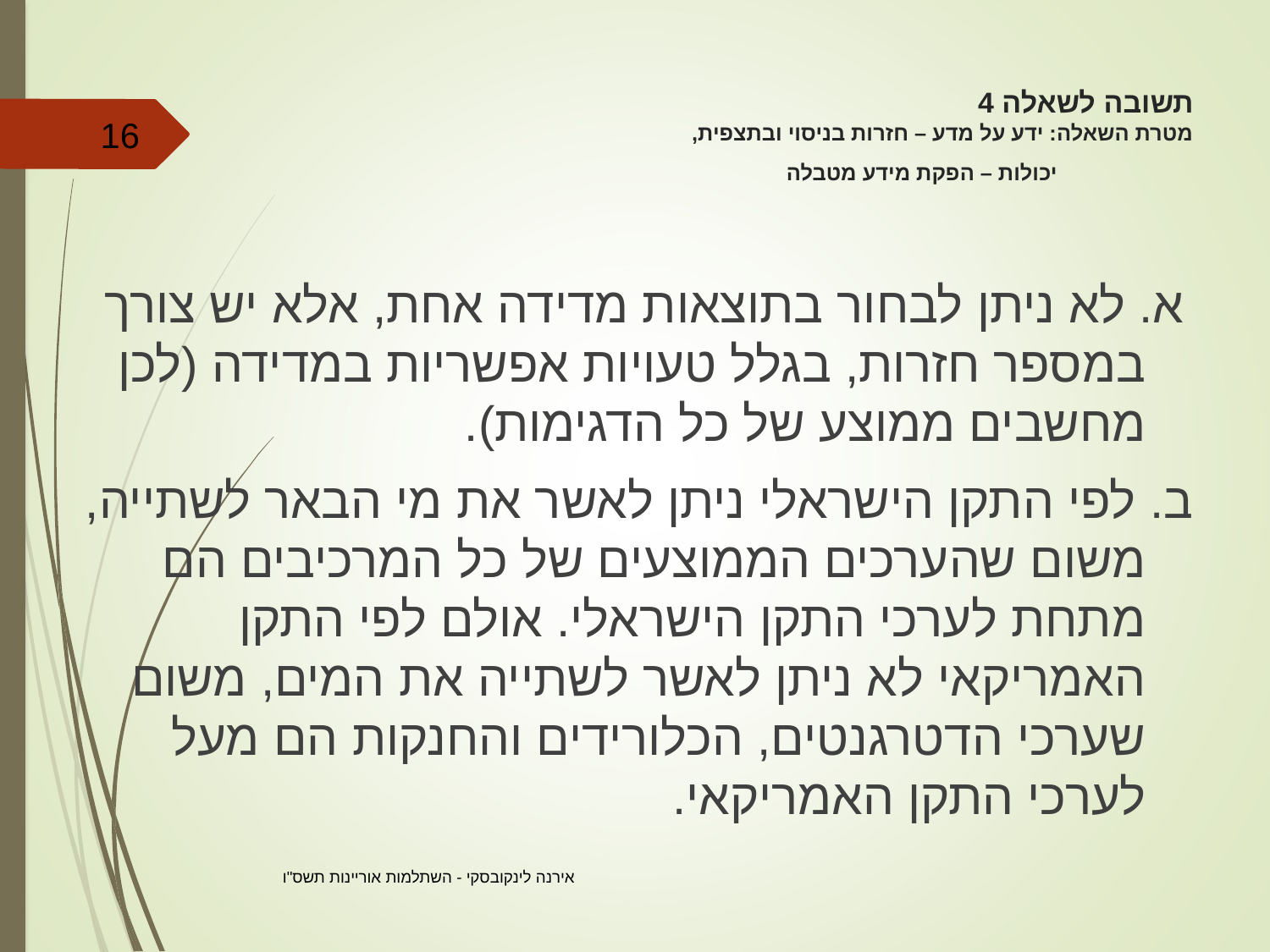

# תשובה לשאלה 4 מטרת השאלה: ידע על מדע – חזרות בניסוי ובתצפית, יכולות – הפקת מידע מטבלה
16
 א. לא ניתן לבחור בתוצאות מדידה אחת, אלא יש צורך במספר חזרות, בגלל טעויות אפשריות במדידה (לכן מחשבים ממוצע של כל הדגימות).
ב. לפי התקן הישראלי ניתן לאשר את מי הבאר לשתייה, משום שהערכים הממוצעים של כל המרכיבים הם מתחת לערכי התקן הישראלי. אולם לפי התקן האמריקאי לא ניתן לאשר לשתייה את המים, משום שערכי הדטרגנטים, הכלורידים והחנקות הם מעל לערכי התקן האמריקאי.
אירנה לינקובסקי - השתלמות אוריינות תשס"ו